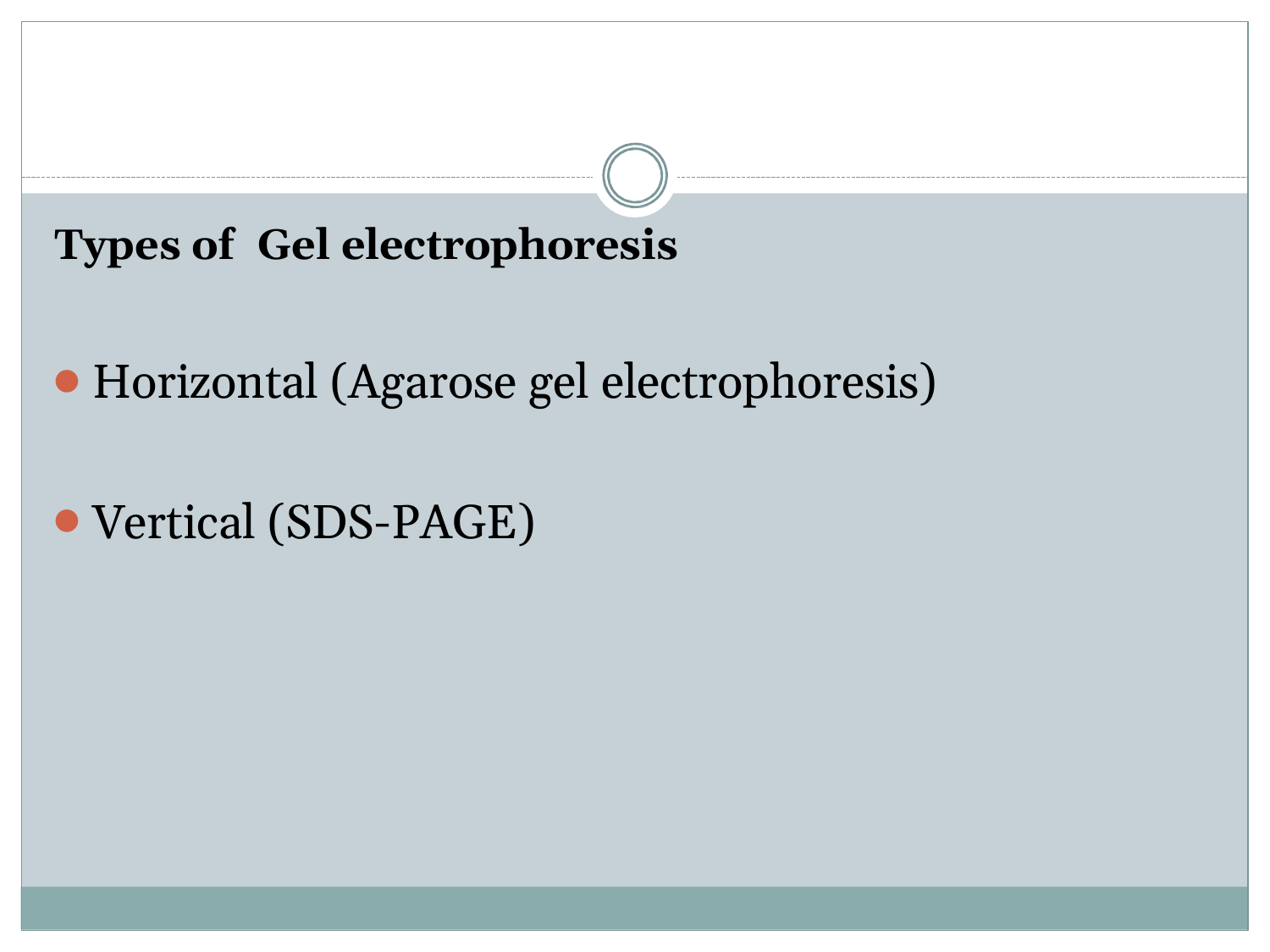

Types of	Gel electrophoresis

Horizontal (Agarose gel electrophoresis)

Vertical (SDS-PAGE)